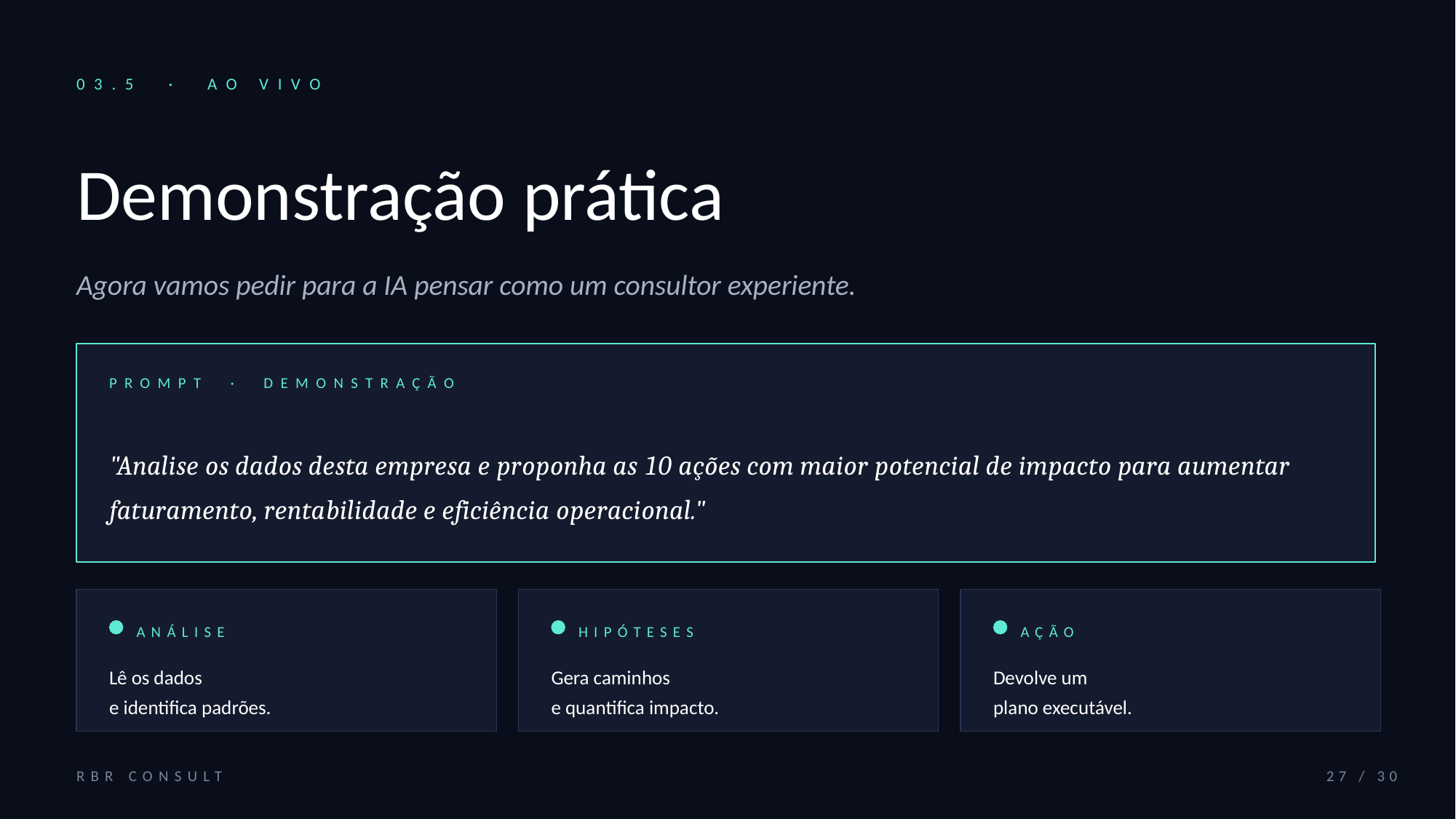

03.5  ·  AO VIVO
Demonstração prática
Agora vamos pedir para a IA pensar como um consultor experiente.

PROMPT  ·  DEMONSTRAÇÃO
"Analise os dados desta empresa e proponha as 10 ações com maior potencial de impacto para aumentar faturamento, rentabilidade e eficiência operacional."

ANÁLISE
HIPÓTESES
AÇÃO

Lê os dados
e identifica padrões.
Gera caminhos
e quantifica impacto.
Devolve um
plano executável.
RBR CONSULT
27 / 30